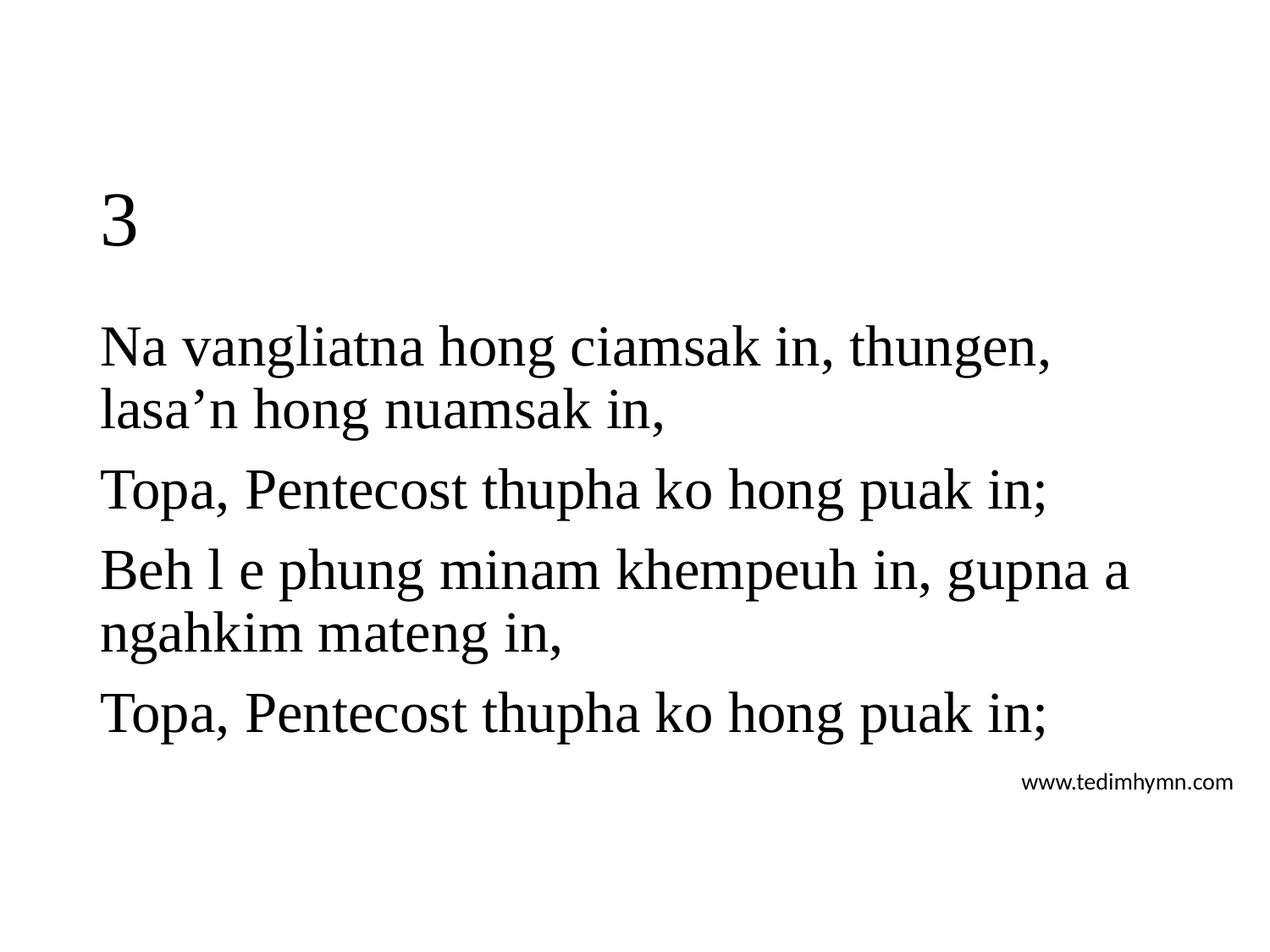

# 3
Na vangliatna hong ciamsak in, thungen, lasa’n hong nuamsak in,
Topa, Pentecost thupha ko hong puak in;
Beh l e phung minam khempeuh in, gupna a ngahkim mateng in,
Topa, Pentecost thupha ko hong puak in;
www.tedimhymn.com